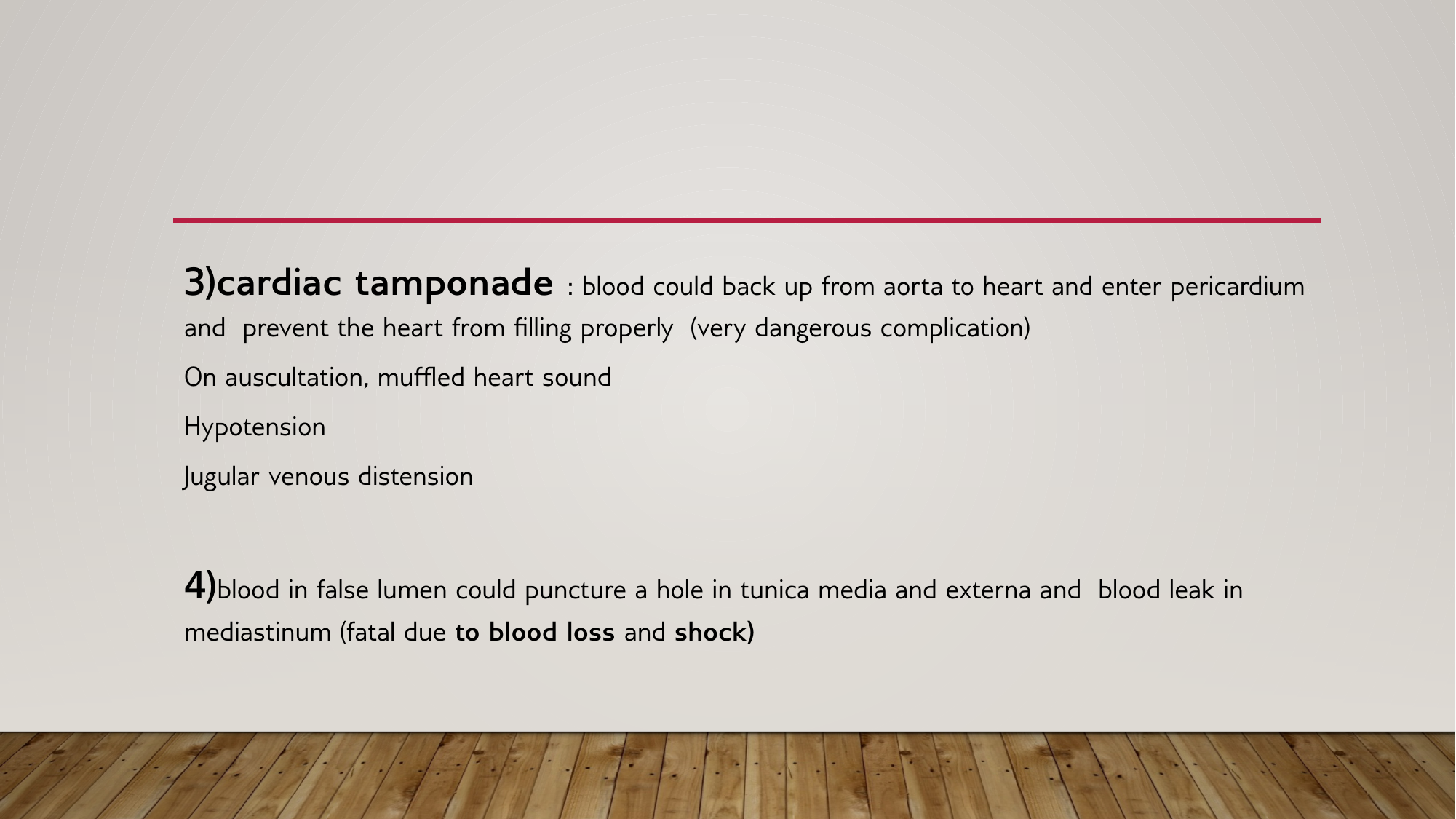

#
3)cardiac tamponade : blood could back up from aorta to heart and enter pericardium and  prevent the heart from filling properly  (very dangerous complication)
On auscultation, muffled heart sound
Hypotension
Jugular venous distension

4)blood in false lumen could puncture a hole in tunica media and externa and  blood leak in mediastinum (fatal due to blood loss and shock)